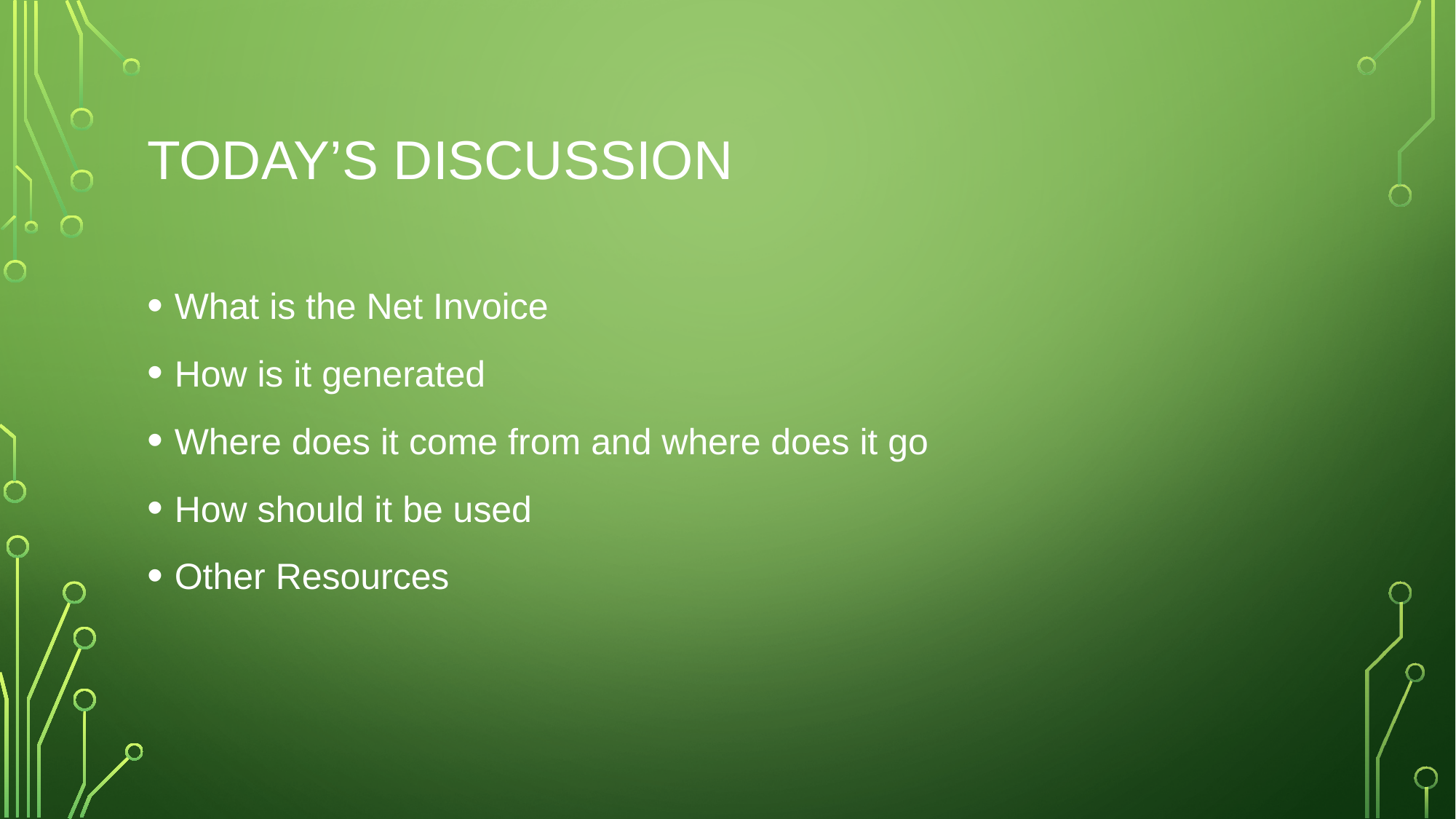

# Today’s Discussion
What is the Net Invoice
How is it generated
Where does it come from and where does it go
How should it be used
Other Resources